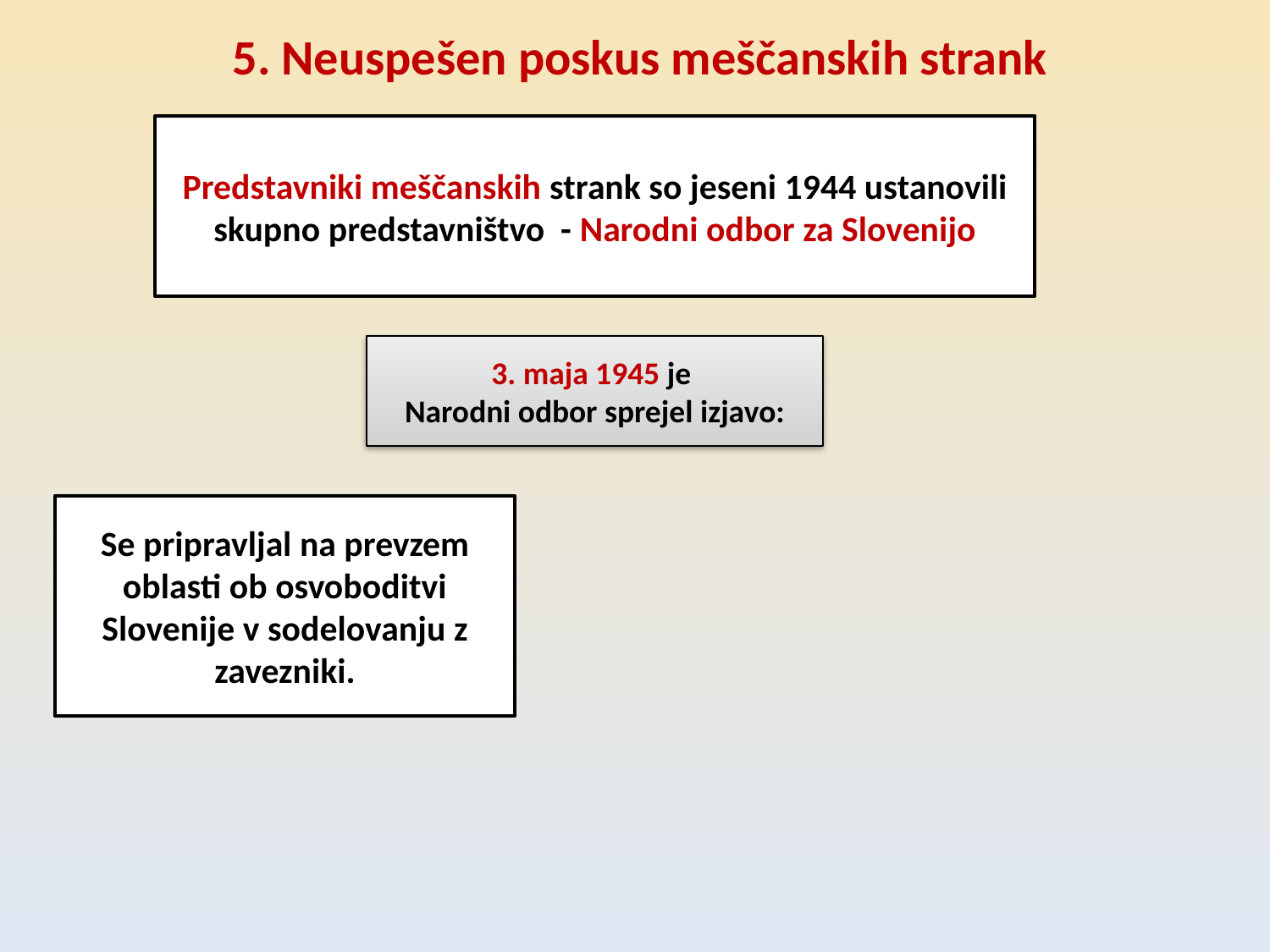

# 5. Neuspešen poskus meščanskih strank
Predstavniki meščanskih strank so jeseni 1944 ustanovili skupno predstavništvo  - Narodni odbor za Slovenijo

3. maja 1945 je
Narodni odbor sprejel izjavo:

Se pripravljal na prevzem oblasti ob osvoboditvi Slovenije v sodelovanju z zavezniki.